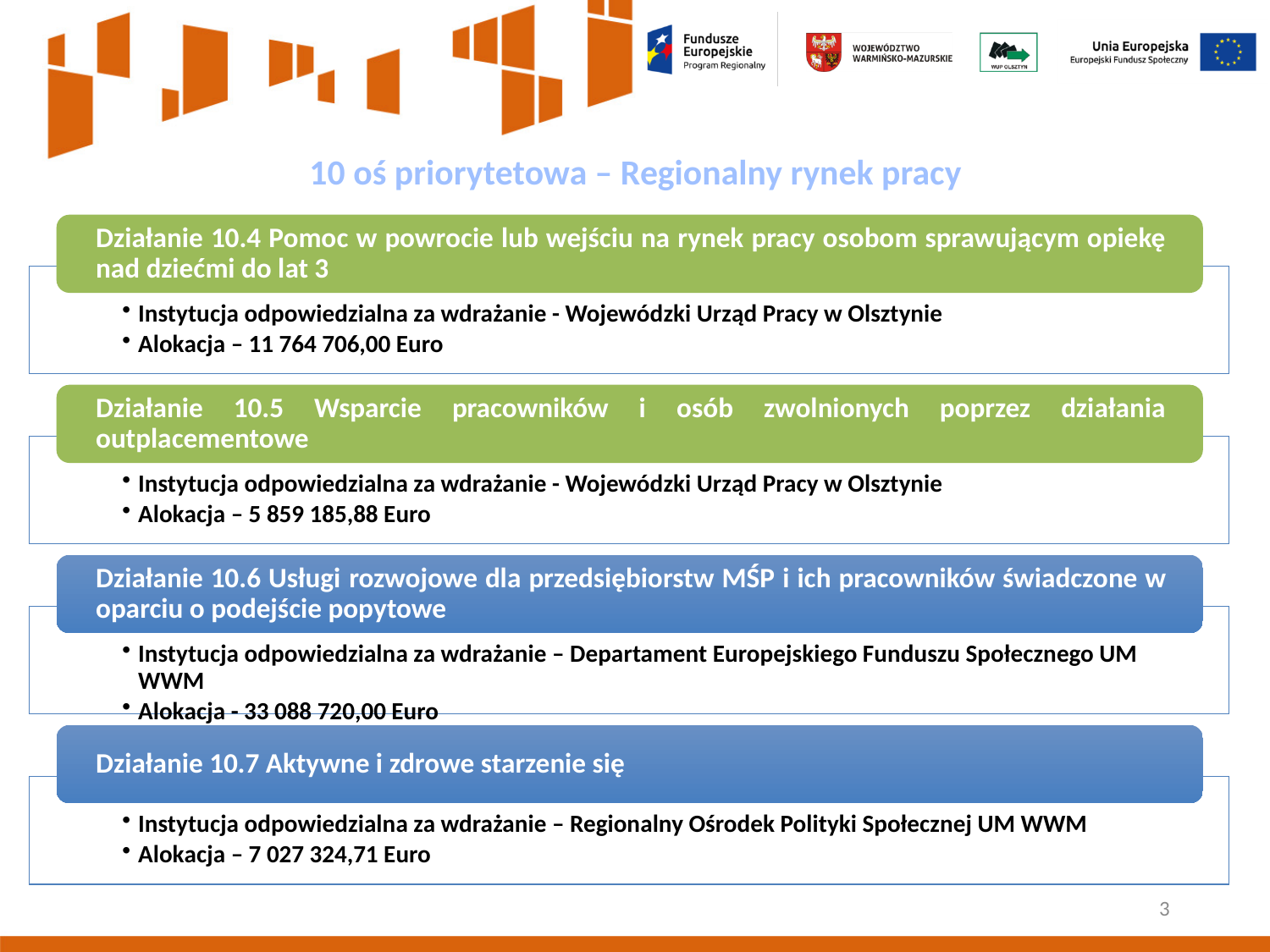

# 10 oś priorytetowa – Regionalny rynek pracy
Instytucja odpowiedzialna za wdrażanie - Wojewódzki Urząd Pracy w Olsztynie
Alokacja – 11 764 706,00 Euro
Działanie 10.4 Pomoc w powrocie lub wejściu na rynek pracy osobom sprawującym opiekę nad dziećmi do lat 3
Instytucja odpowiedzialna za wdrażanie - Wojewódzki Urząd Pracy w Olsztynie
Alokacja – 5 859 185,88 Euro
Działanie 10.5 Wsparcie pracowników i osób zwolnionych poprzez działania outplacementowe
Instytucja odpowiedzialna za wdrażanie – Departament Europejskiego Funduszu Społecznego UM WWM
Alokacja - 33 088 720,00 Euro
Działanie 10.6 Usługi rozwojowe dla przedsiębiorstw MŚP i ich pracowników świadczone w oparciu o podejście popytowe
Instytucja odpowiedzialna za wdrażanie – Regionalny Ośrodek Polityki Społecznej UM WWM
Alokacja – 7 027 324,71 Euro
Działanie 10.7 Aktywne i zdrowe starzenie się
3